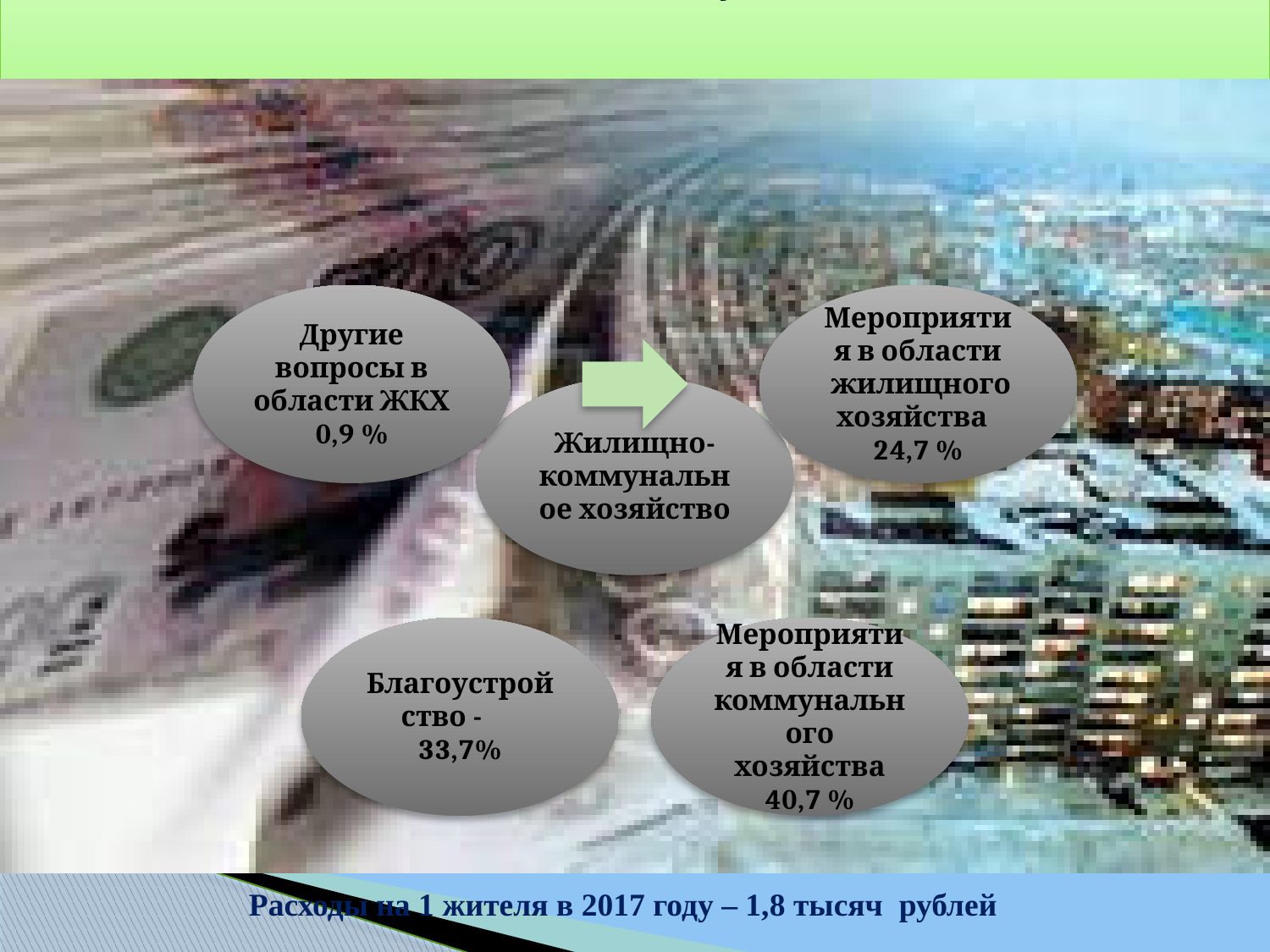

Расходы на жилищно – коммунальное хозяйство
 в 2017 году
Жилищно-коммунальное хозяйство
Мероприятия в области
 жилищного хозяйства
24,7 %
Мероприятия в области коммунального хозяйства 40,7 %
Благоустройство -
33,7%
Другие вопросы в области ЖКХ
0,9 %

  Расходы на 1 жителя в 2017 году – 1,8 тысяч  рублей